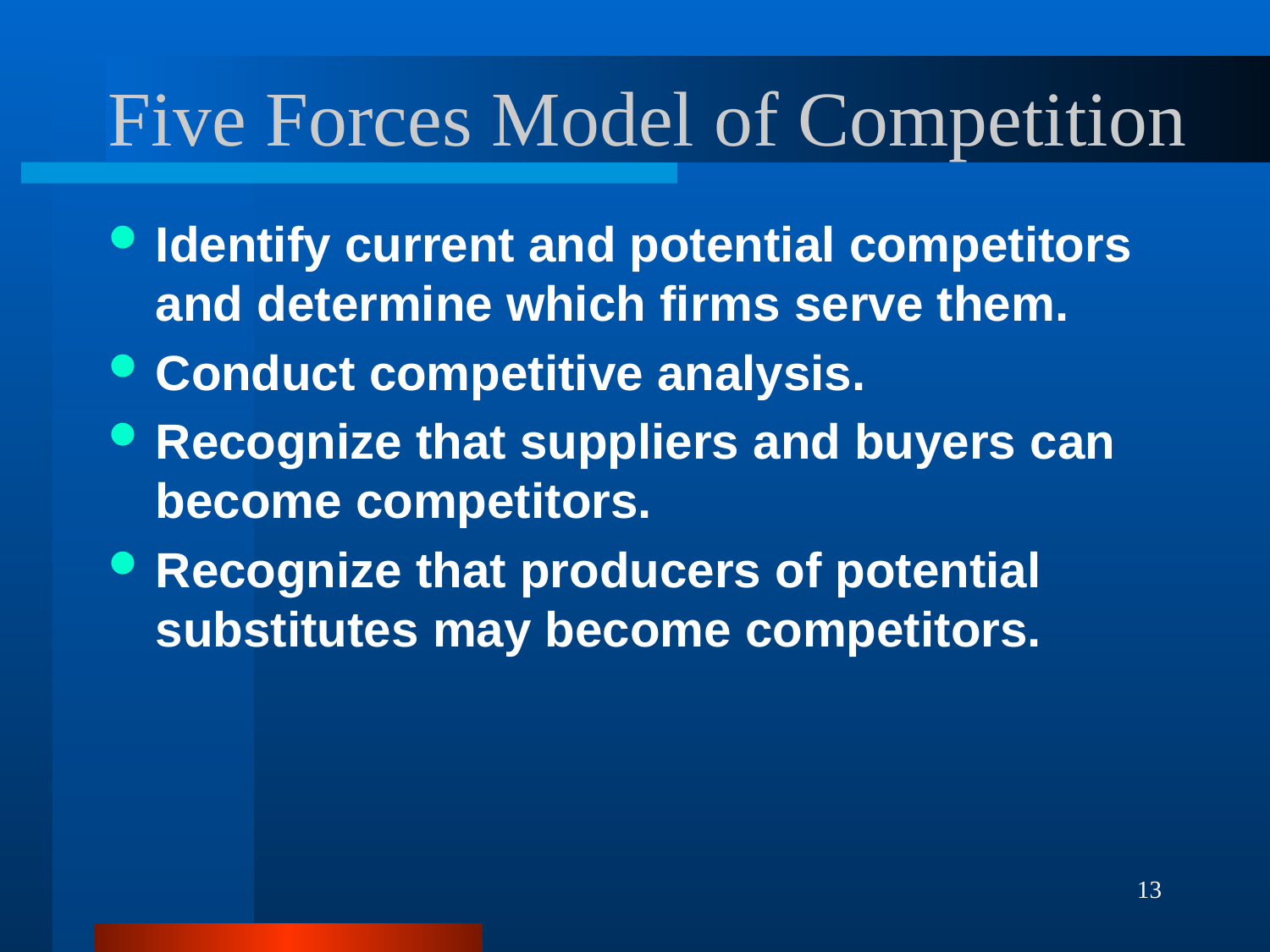

# Five Forces Model of Competition
Identify current and potential competitors and determine which firms serve them.
Conduct competitive analysis.
Recognize that suppliers and buyers can become competitors.
Recognize that producers of potential substitutes may become competitors.
13